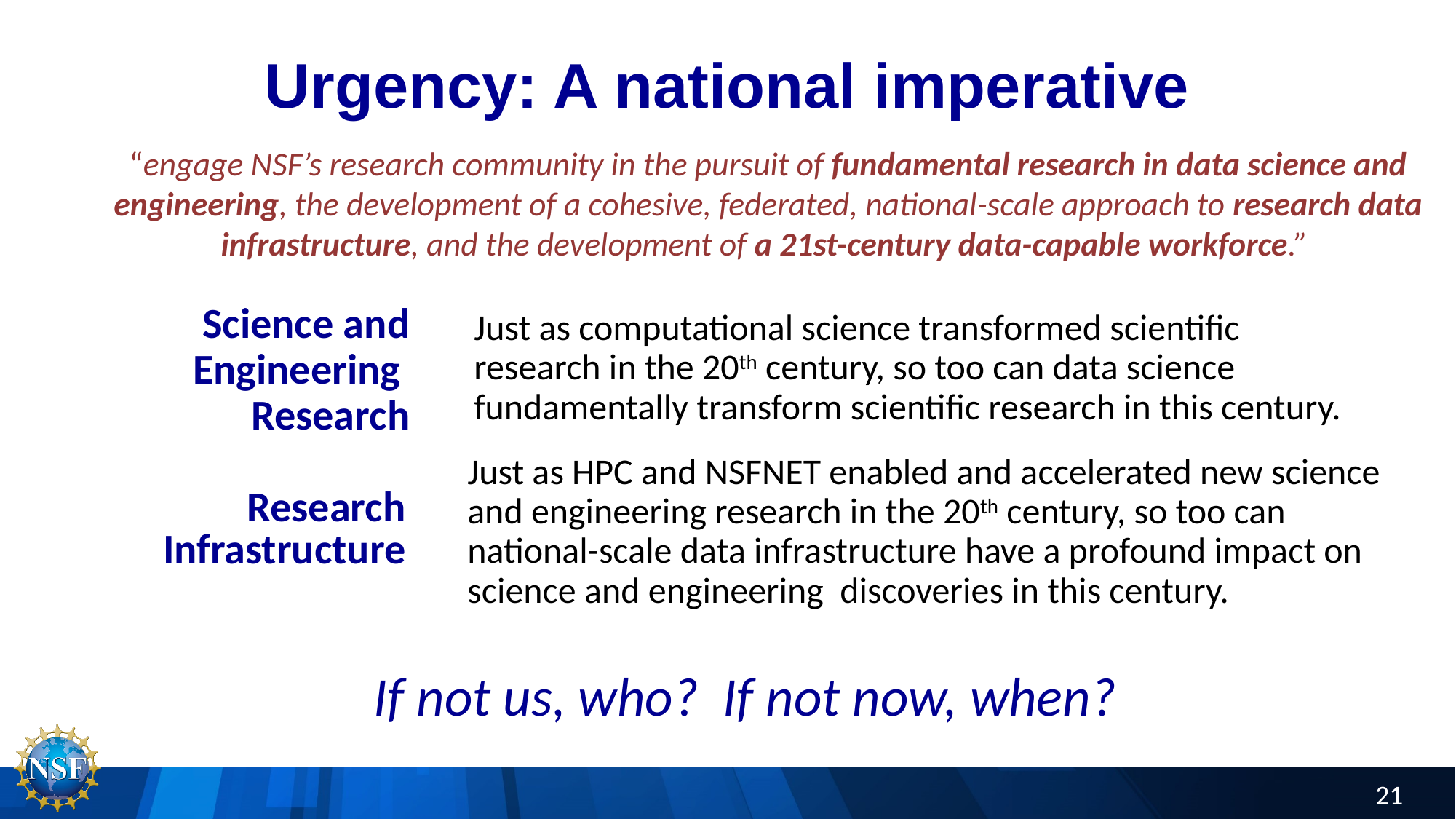

# Urgency: A national imperative
“engage NSF’s research community in the pursuit of fundamental research in data science and engineering, the development of a cohesive, federated, national-scale approach to research data infrastructure, and the development of a 21st-century data-capable workforce.”
Science and
Engineering
Research
Just as computational science transformed scientific research in the 20th century, so too can data science fundamentally transform scientific research in this century.

Just as HPC and NSFNET enabled and accelerated new science and engineering research in the 20th century, so too can  national-scale data infrastructure have a profound impact on science and engineering  discoveries in this century.

Research
Infrastructure
If not us, who?  If not now, when?
21